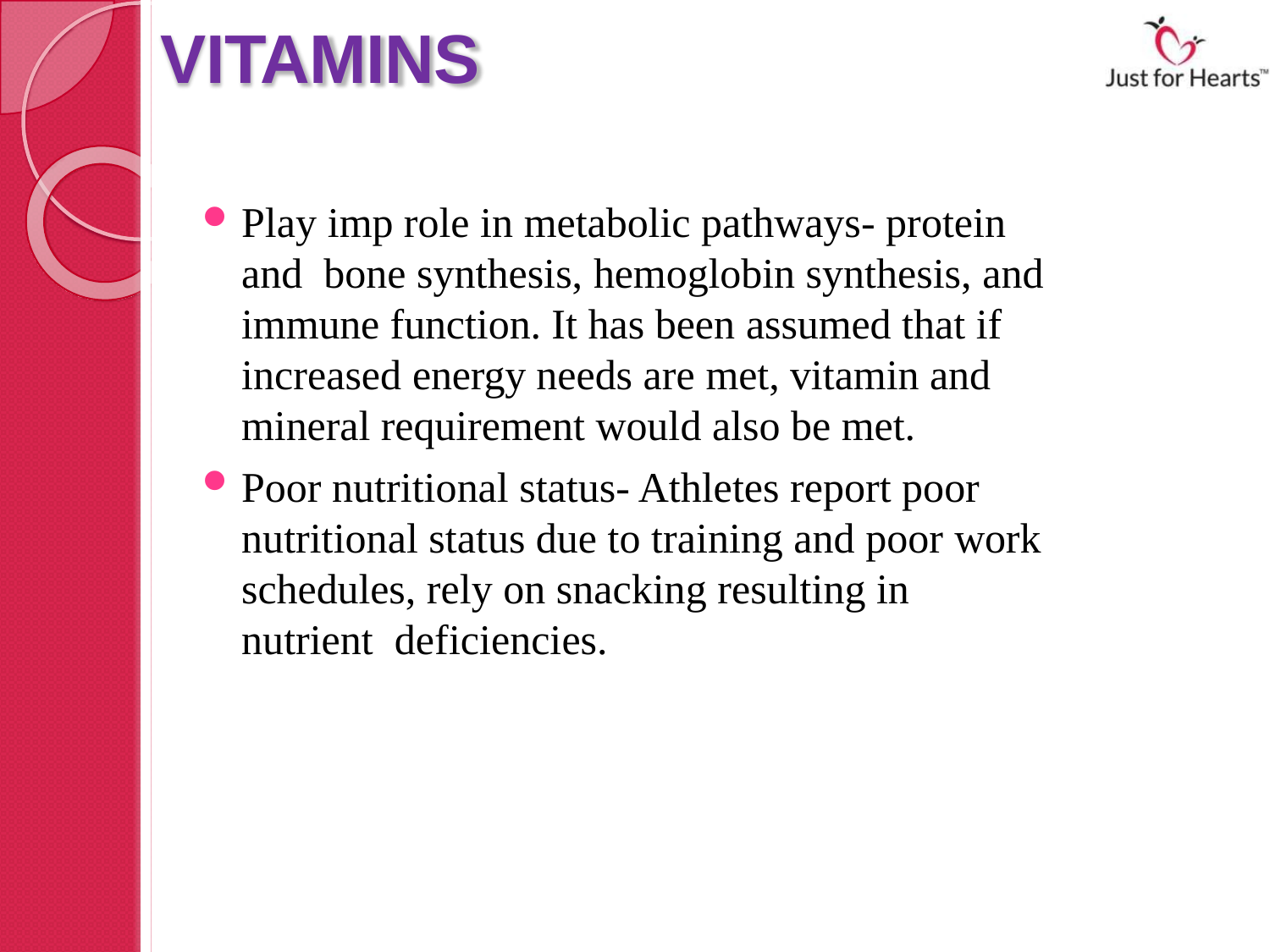

# VITAMINS

Play imp role in metabolic pathways- protein and  bone synthesis, hemoglobin synthesis, and  immune function. It has been assumed that if  increased energy needs are met, vitamin and  mineral requirement would also be met.
Poor nutritional status- Athletes report poor  nutritional status due to training and poor work  schedules, rely on snacking resulting in nutrient  deficiencies.